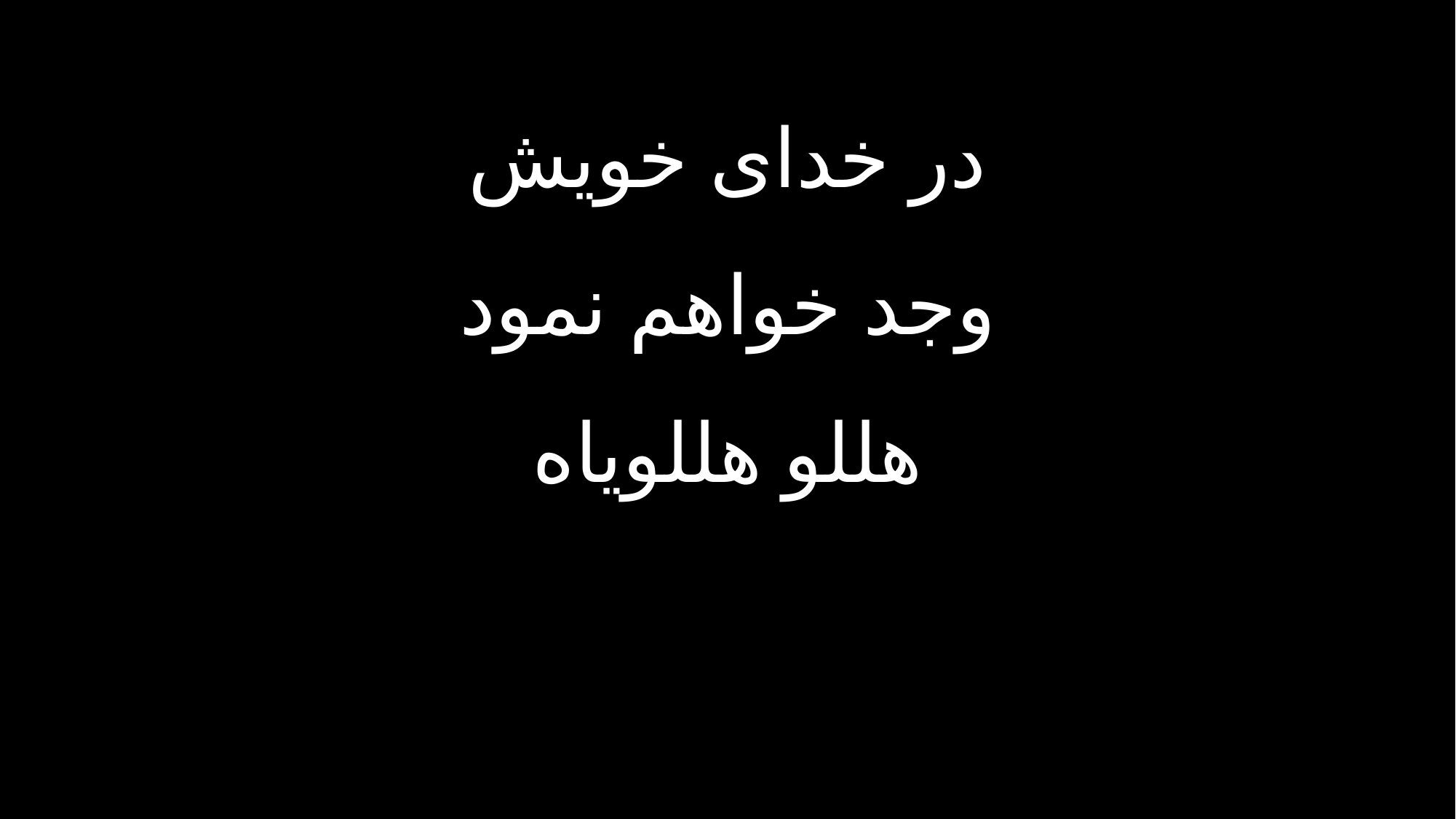

در خدای خویش
وجد خواهم نمود
هللو هللویاه